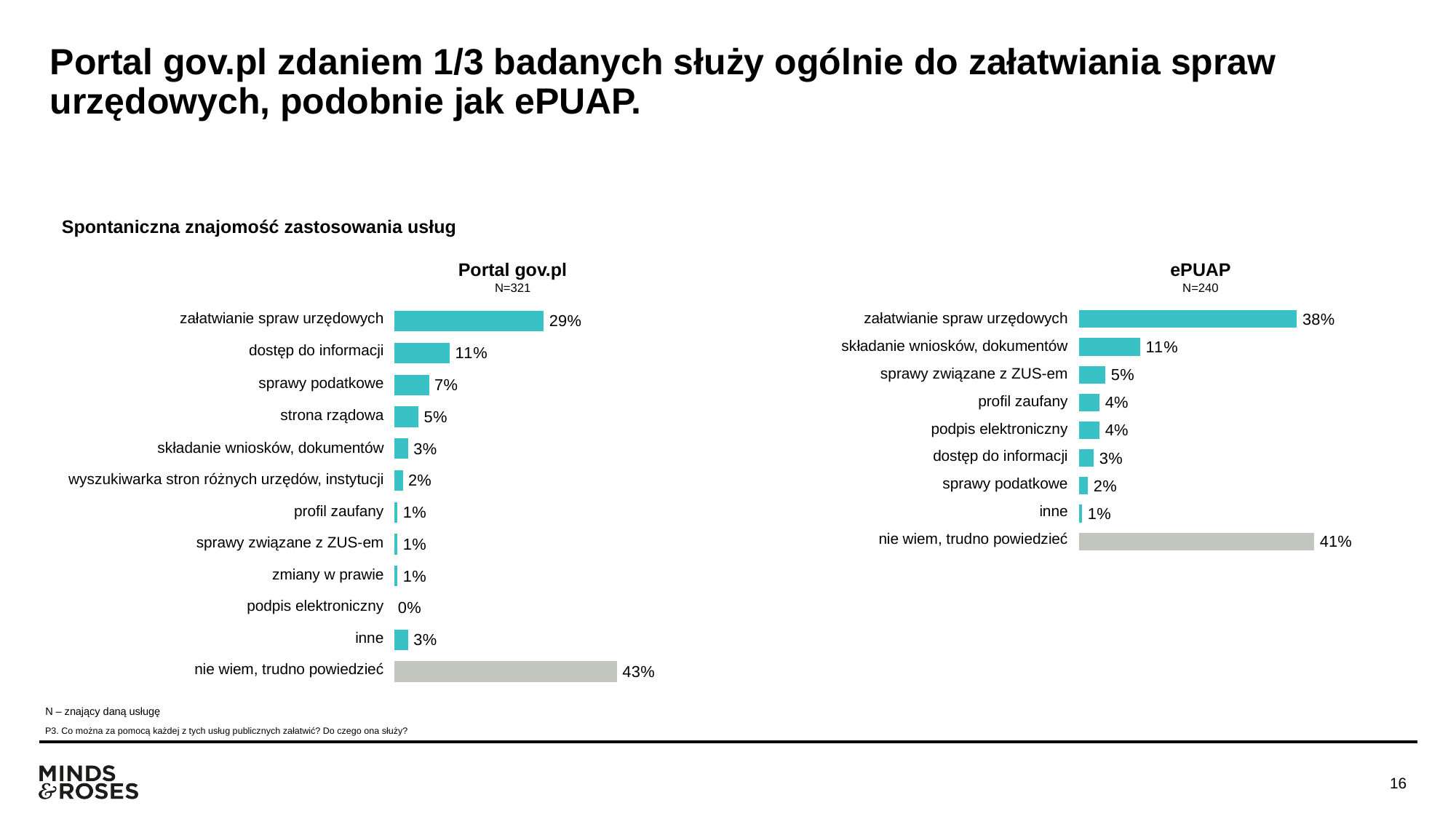

# Portal gov.pl zdaniem 1/3 badanych służy ogólnie do załatwiania spraw urzędowych, podobnie jak ePUAP.
Spontaniczna znajomość zastosowania usług
Portal gov.pl
N=321
ePUAP
N=240

### Chart

| Category | Kolumna1 |
|---|---|
| załatwianie spraw urzędowych | 0.29 |
| dostęp do informacji | 0.11 |
| sprawy podatkowe | 0.07 |
| strona rządowa | 0.05 |
| składanie wniosków, dokumentów | 0.03 |
| wyszukiwarka stron różnych urzędów, instytucji | 0.02 |
| profil zaufany | 0.01 |
| sprawy związane z Zusem | 0.01 |
| zmiany w prawie | 0.01 |
| podpis elektroniczny | 0.0 |
| inne | 0.03 |
| nie wiem, trudno powiedzieć | 0.43 |

### Chart

| Category | Kolumna1 |
|---|---|
| załatwianie spraw urzędowych | 0.38 |
| składanie wniosków, dokumentów | 0.11 |
| sprawy związane z Zusem | 0.05 |
| profil zaufany | 0.04 |
| podpis elektroniczny | 0.04 |
| dostęp do informacji | 0.03 |
| sprawy podatkowe | 0.02 |
| inne | 0.01 |
| nie wiem, trudno powiedzieć | 0.41 |
| załatwianie spraw urzędowych |
| --- |
| dostęp do informacji |
| sprawy podatkowe |
| strona rządowa |
| składanie wniosków, dokumentów |
| wyszukiwarka stron różnych urzędów, instytucji |
| profil zaufany |
| sprawy związane z ZUS-em |
| zmiany w prawie |
| podpis elektroniczny |
| inne |
| nie wiem, trudno powiedzieć |
| załatwianie spraw urzędowych |
| --- |
| składanie wniosków, dokumentów |
| sprawy związane z ZUS-em |
| profil zaufany |
| podpis elektroniczny |
| dostęp do informacji |
| sprawy podatkowe |
| inne |
| nie wiem, trudno powiedzieć |
N – znający daną usługę
P3. Co można za pomocą każdej z tych usług publicznych załatwić? Do czego ona służy?
16